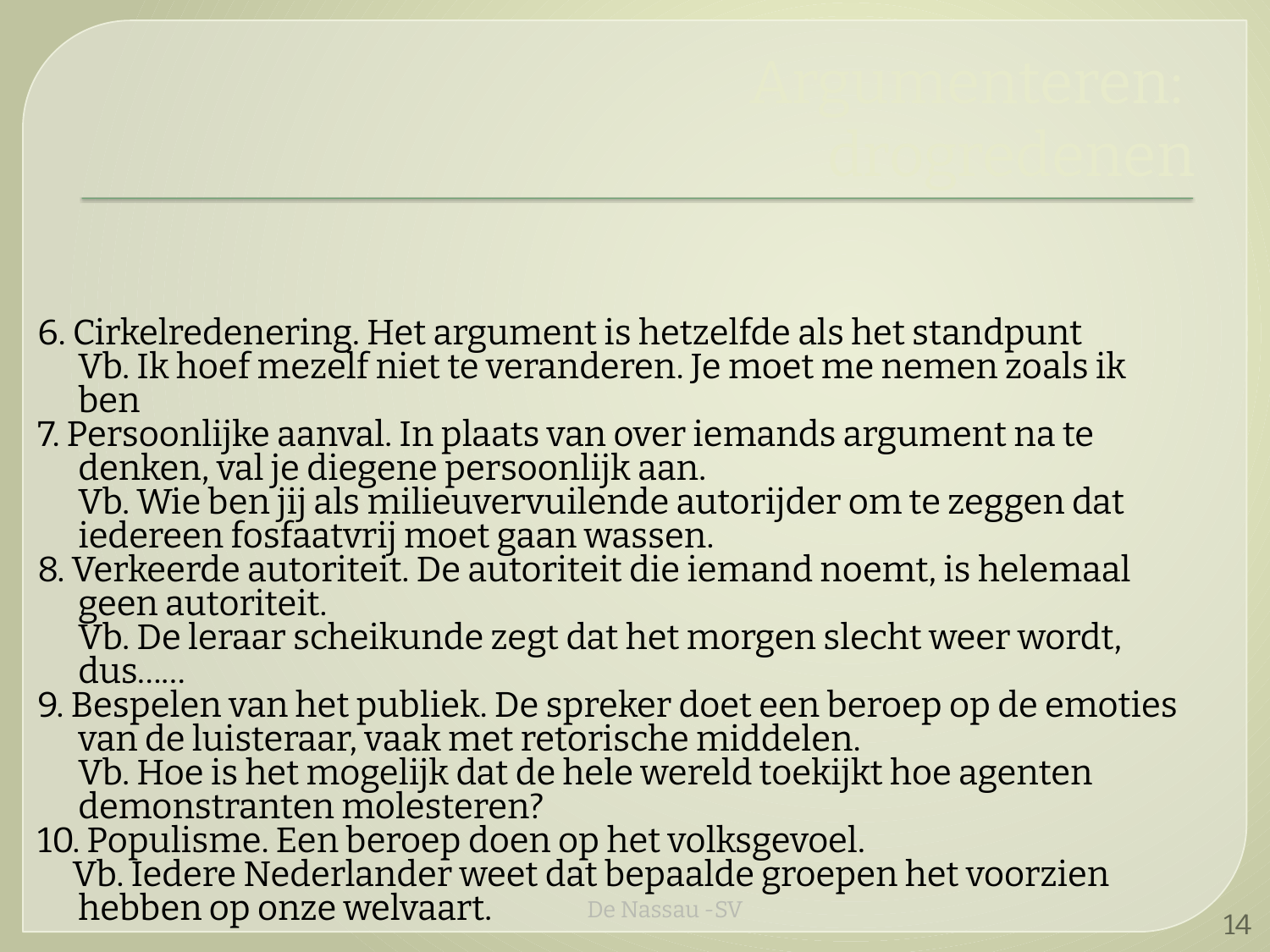

Argumenteren:
drogredenen

6. Cirkelredenering. Het argument is hetzelfde als het standpunt
	Vb. Ik hoef mezelf niet te veranderen. Je moet me nemen zoals ik ben
7. Persoonlijke aanval. In plaats van over iemands argument na te denken, val je diegene persoonlijk aan.
	Vb. Wie ben jij als milieuvervuilende autorijder om te zeggen dat iedereen fosfaatvrij moet gaan wassen.
8. Verkeerde autoriteit. De autoriteit die iemand noemt, is helemaal geen autoriteit.
	Vb. De leraar scheikunde zegt dat het morgen slecht weer wordt, dus……
9. Bespelen van het publiek. De spreker doet een beroep op de emoties van de luisteraar, vaak met retorische middelen.
	Vb. Hoe is het mogelijk dat de hele wereld toekijkt hoe agenten demonstranten molesteren?
10. Populisme. Een beroep doen op het volksgevoel.
     Vb. Iedere Nederlander weet dat bepaalde groepen het voorzien hebben op onze welvaart.

De Nassau -SV
14